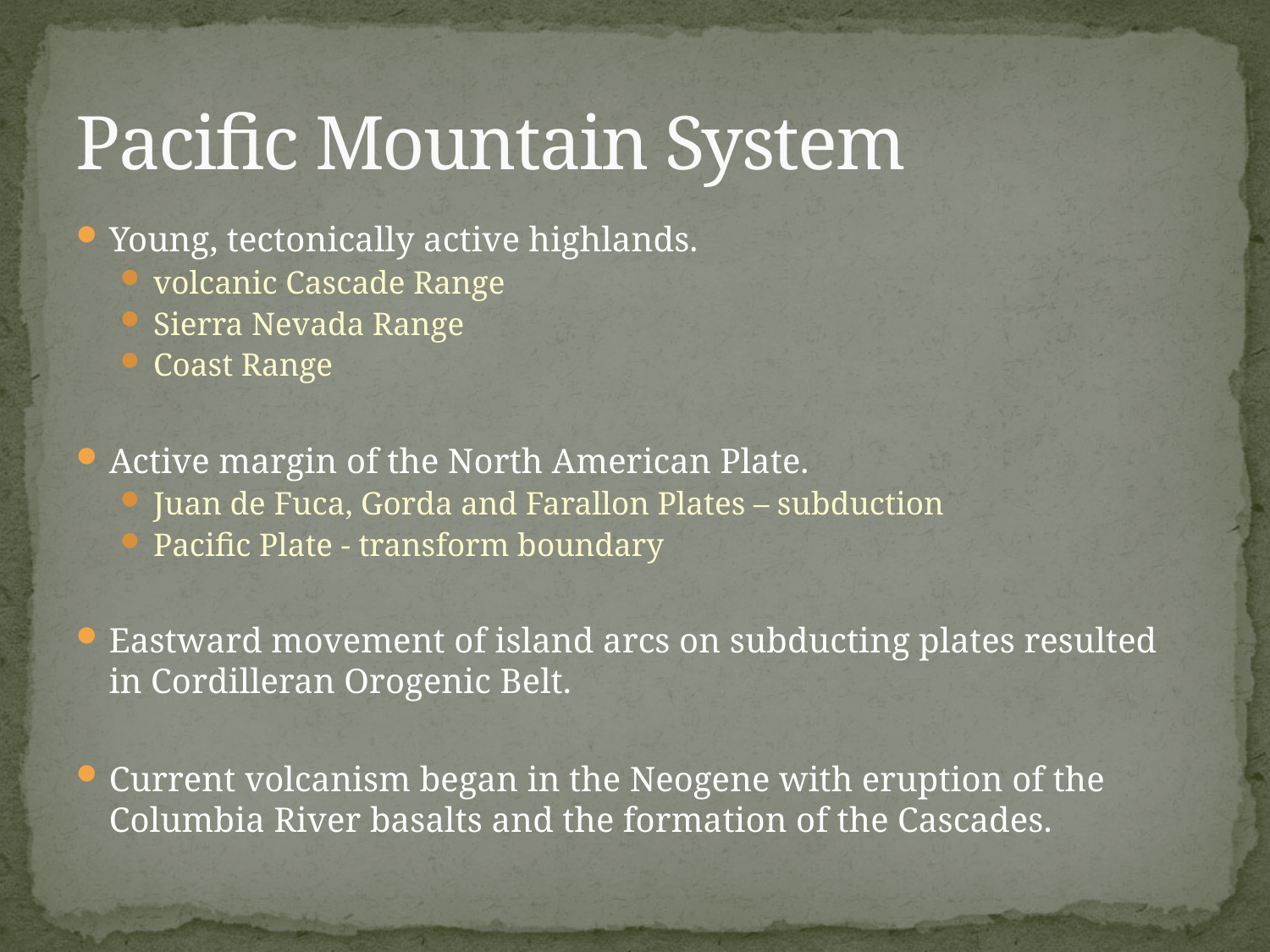

# Pacific Mountain System
Young, tectonically active highlands.
volcanic Cascade Range
Sierra Nevada Range
Coast Range

Active margin of the North American Plate.
Juan de Fuca, Gorda and Farallon Plates – subduction
Pacific Plate - transform boundary

Eastward movement of island arcs on subducting plates resulted in Cordilleran Orogenic Belt.

Current volcanism began in the Neogene with eruption of the Columbia River basalts and the formation of the Cascades.